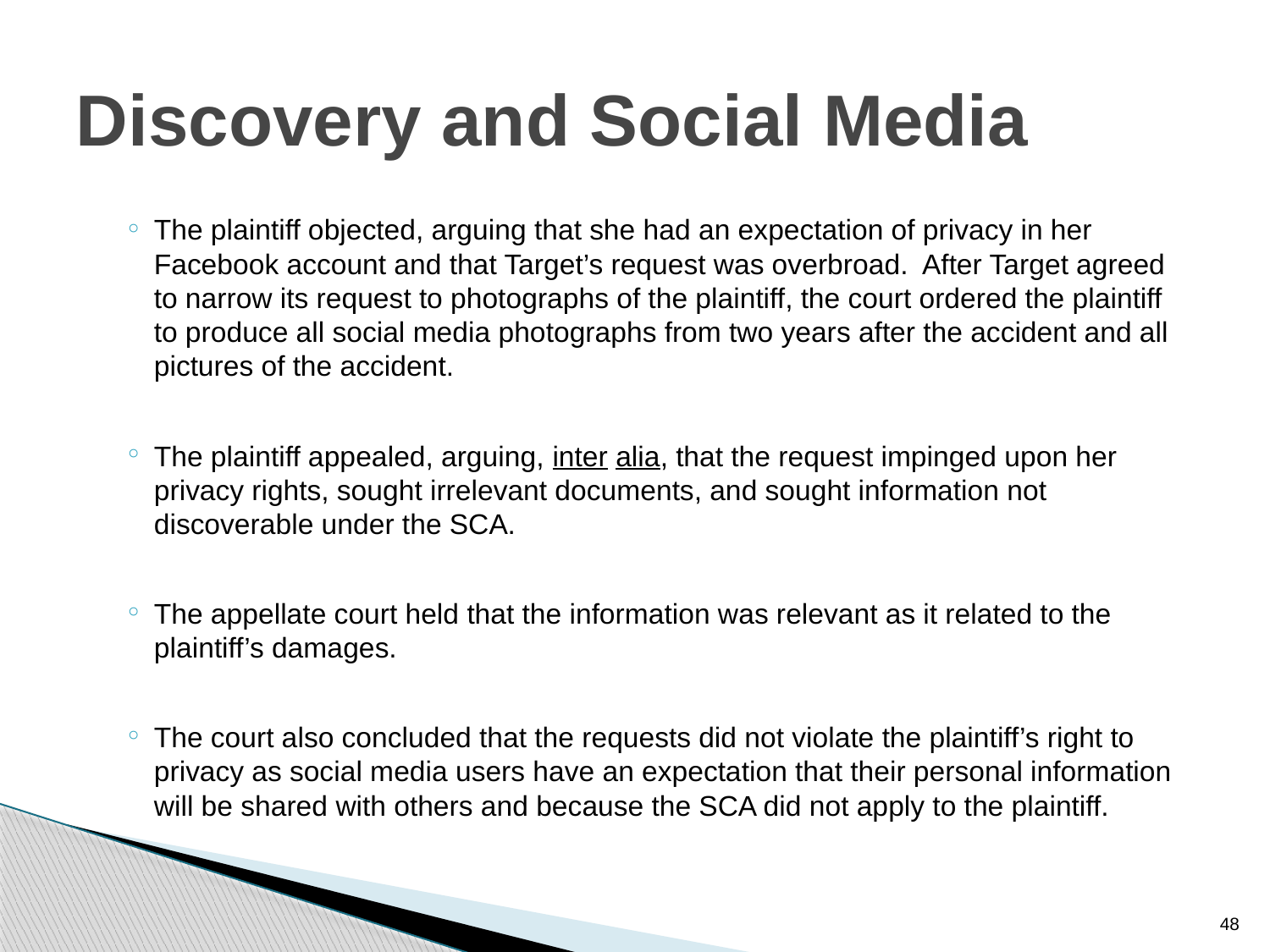

# Discovery and Social Media
The plaintiff objected, arguing that she had an expectation of privacy in her Facebook account and that Target’s request was overbroad.  After Target agreed to narrow its request to photographs of the plaintiff, the court ordered the plaintiff to produce all social media photographs from two years after the accident and all pictures of the accident.

The plaintiff appealed, arguing, inter alia, that the request impinged upon her privacy rights, sought irrelevant documents, and sought information not discoverable under the SCA.

The appellate court held that the information was relevant as it related to the plaintiff’s damages.

The court also concluded that the requests did not violate the plaintiff’s right to privacy as social media users have an expectation that their personal information will be shared with others and because the SCA did not apply to the plaintiff.

48